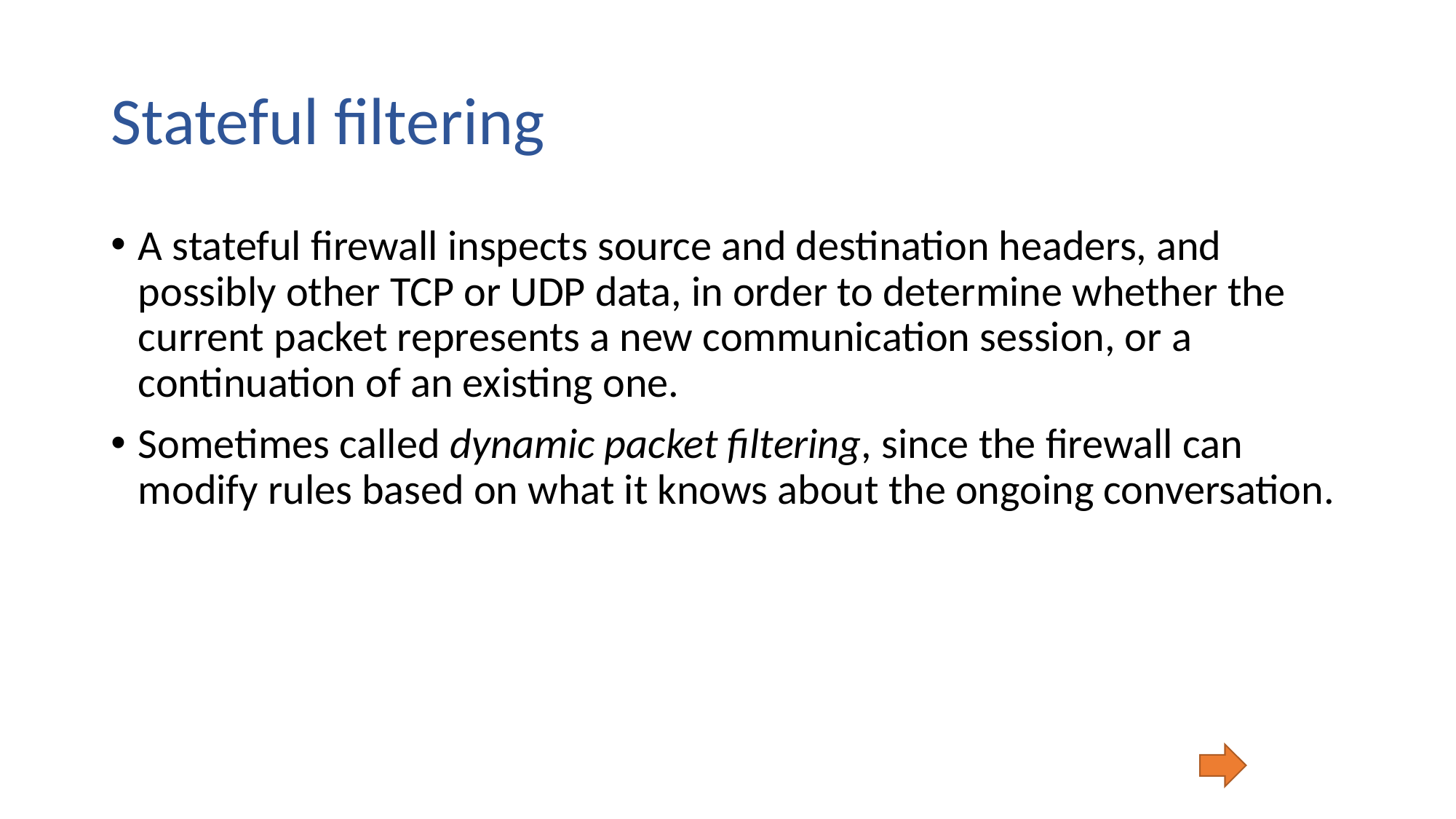

# Stateful filtering
A stateful firewall inspects source and destination headers, and possibly other TCP or UDP data, in order to determine whether the current packet represents a new communication session, or a continuation of an existing one.
Sometimes called dynamic packet filtering, since the firewall can modify rules based on what it knows about the ongoing conversation.